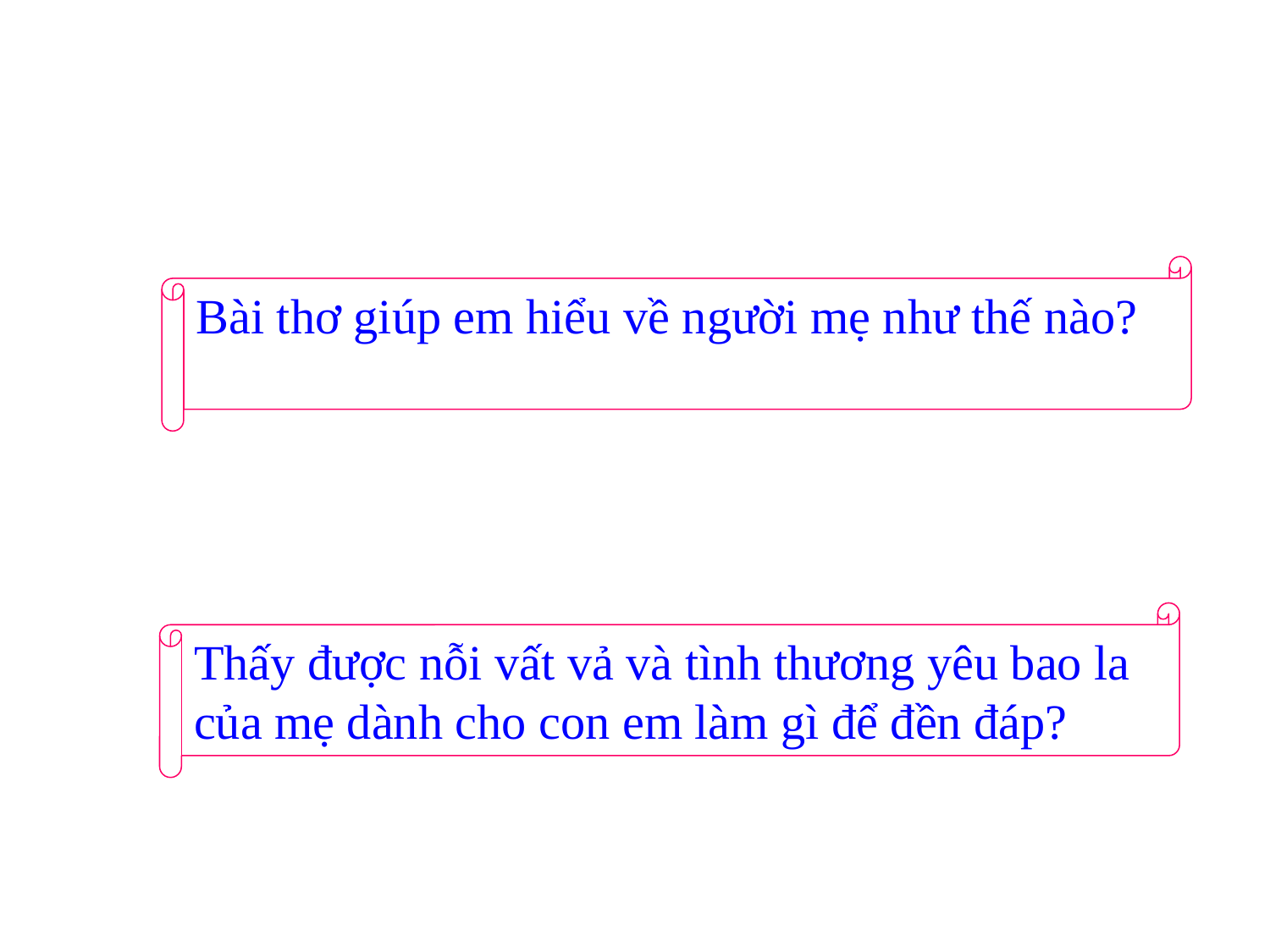

Bài thơ giúp em hiểu về người mẹ như thế nào?

Thấy được nỗi vất vả và tình thương yêu bao la của mẹ dành cho con em làm gì để đền đáp?